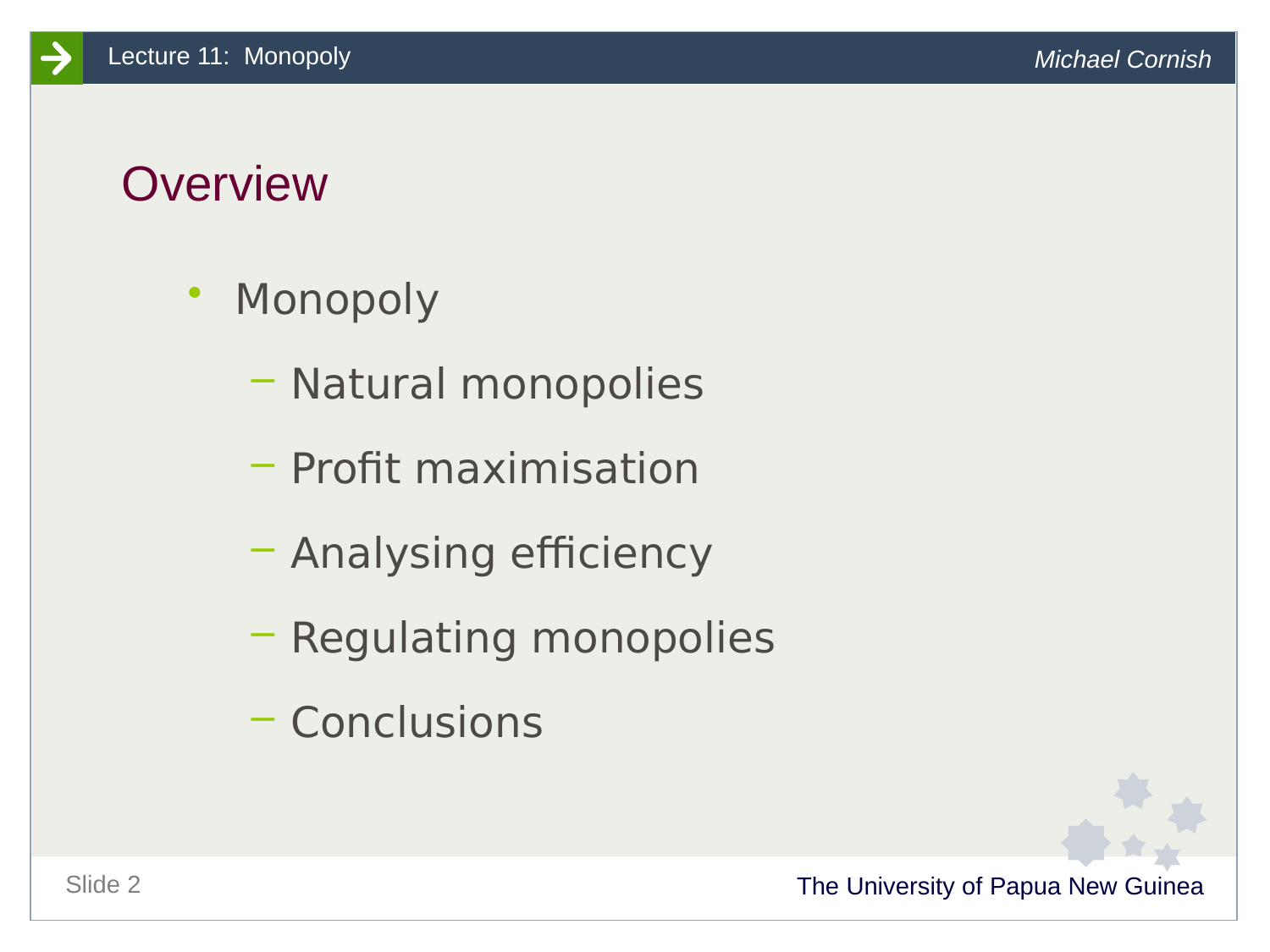

# Overview
Monopoly
Natural monopolies
Profit maximisation
Analysing efficiency
Regulating monopolies
Conclusions